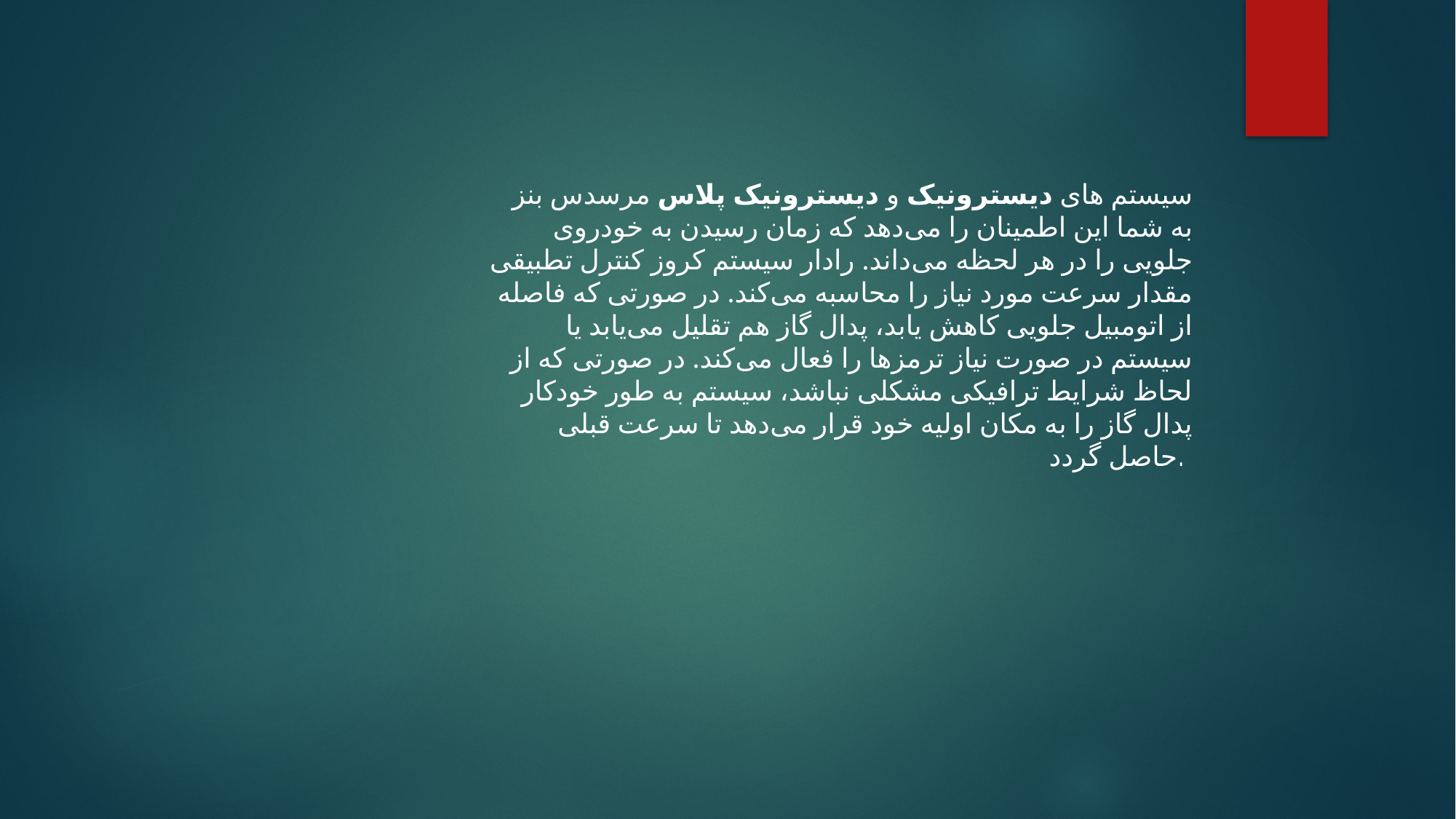

سیستم های دیسترونیک و دیسترونیک پلاس مرسدس بنز به شما این اطمینان را می‌دهد که زمان رسیدن به خودروی جلویی را در هر لحظه می‌داند. رادار سیستم کروز کنترل تطبیقی مقدار سرعت مورد نیاز را محاسبه می‌کند. در صورتی که فاصله از اتومبیل جلویی کاهش یابد، پدال گاز هم تقلیل می‌یابد یا سیستم در صورت نیاز ترمزها را فعال می‌کند. در صورتی که از لحاظ شرایط ترافیکی مشکلی نباشد، سیستم به طور خودکار پدال گاز را به مکان اولیه خود قرار می‌دهد تا سرعت قبلی حاصل گردد.